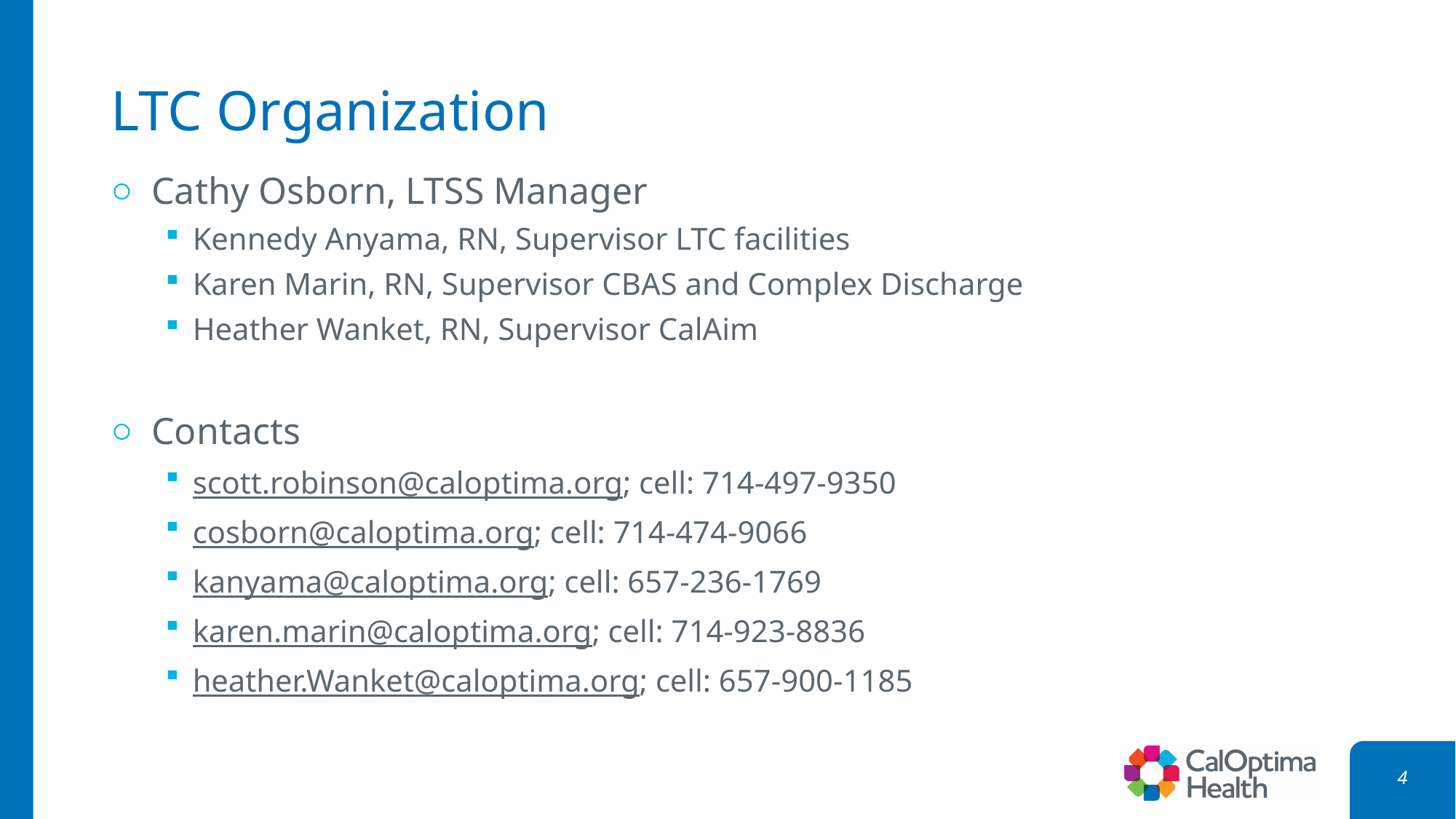

# LTC Organization
Cathy Osborn, LTSS Manager
Kennedy Anyama, RN, Supervisor LTC facilities
Karen Marin, RN, Supervisor CBAS and Complex Discharge
Heather Wanket, RN, Supervisor CalAim

Contacts
scott.robinson@caloptima.org; cell: 714-497-9350
cosborn@caloptima.org; cell: 714-474-9066
kanyama@caloptima.org; cell: 657-236-1769
karen.marin@caloptima.org; cell: 714-923-8836
heather.Wanket@caloptima.org; cell: 657-900-1185